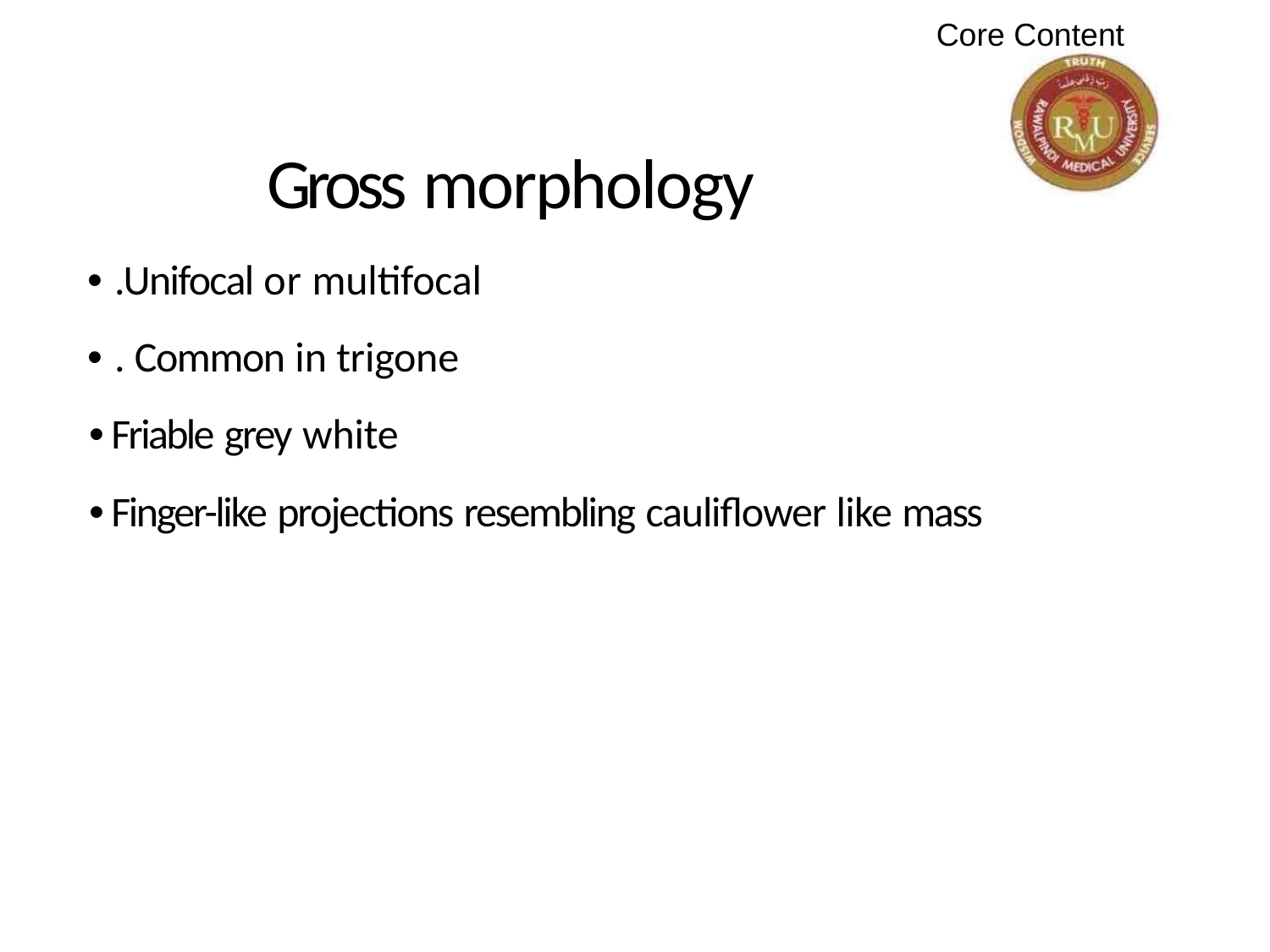

Core Content
Gross morphology
• .Unifocal or multifocal
• . Common in trigone
•Friable grey white
•Finger-like projections resembling cauliflower like mass